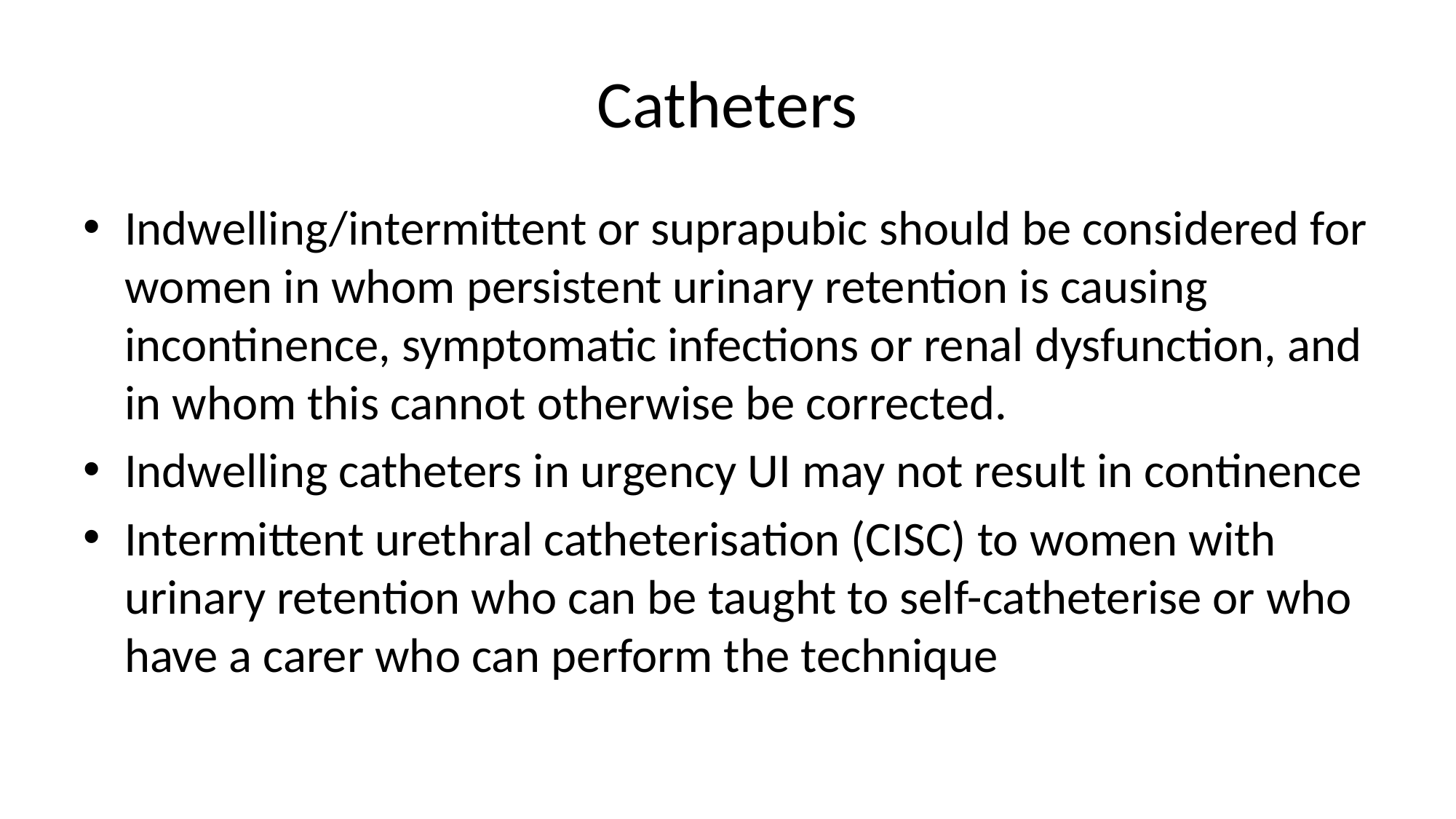

# Catheters
Indwelling/intermittent or suprapubic should be considered for women in whom persistent urinary retention is causing incontinence, symptomatic infections or renal dysfunction, and in whom this cannot otherwise be corrected.
Indwelling catheters in urgency UI may not result in continence
Intermittent urethral catheterisation (CISC) to women with urinary retention who can be taught to self-catheterise or who have a carer who can perform the technique